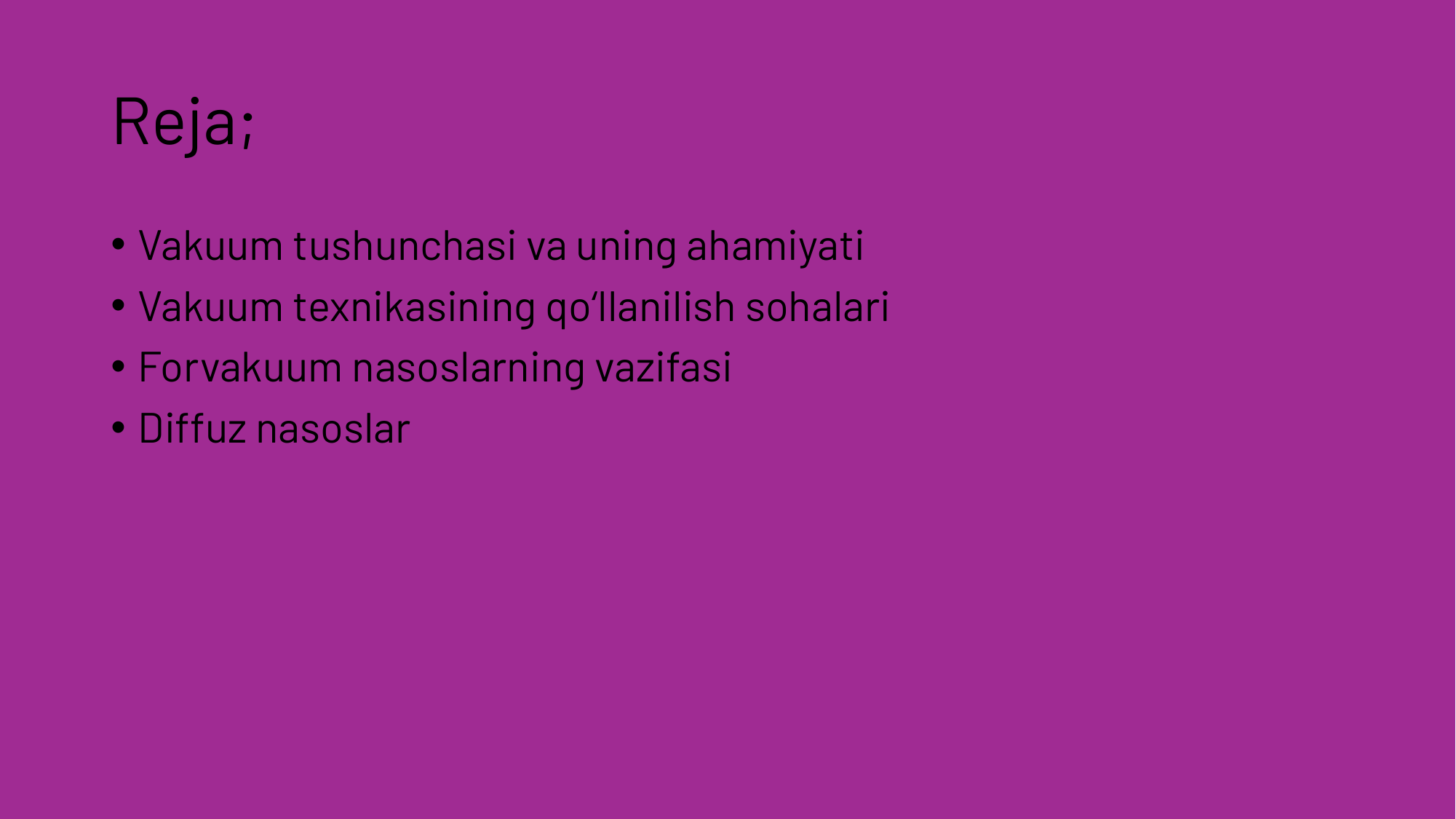

# Reja;
Vakuum tushunchasi va uning ahamiyati
Vakuum texnikasining qo‘llanilish sohalari
Forvakuum nasoslarning vazifasi
Diffuz nasoslar